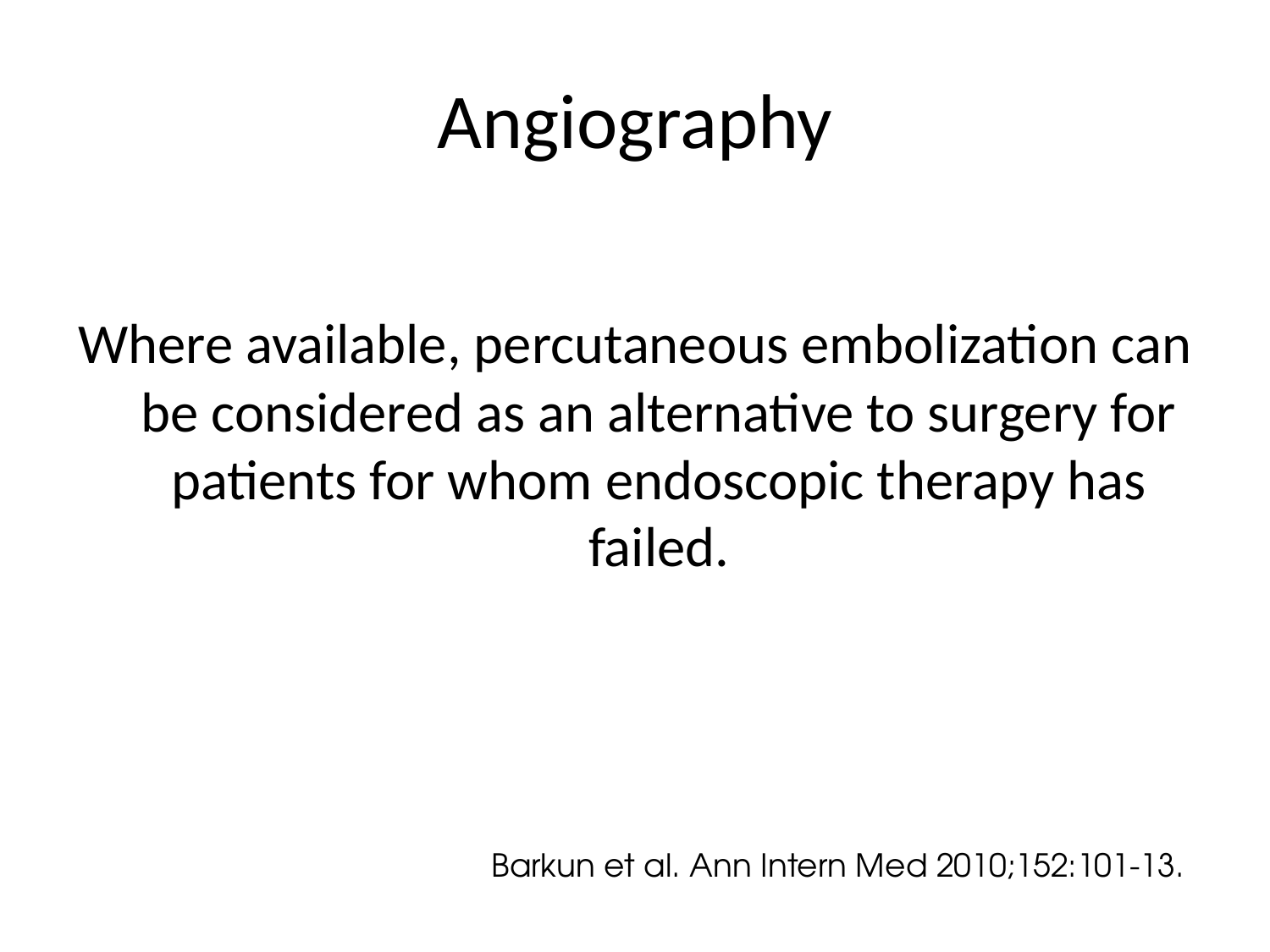

# Angiography

Where available, percutaneous embolization can be considered as an alternative to surgery for patients for whom endoscopic therapy has failed.
Barkun et al. Ann Intern Med 2010;152:101-13.